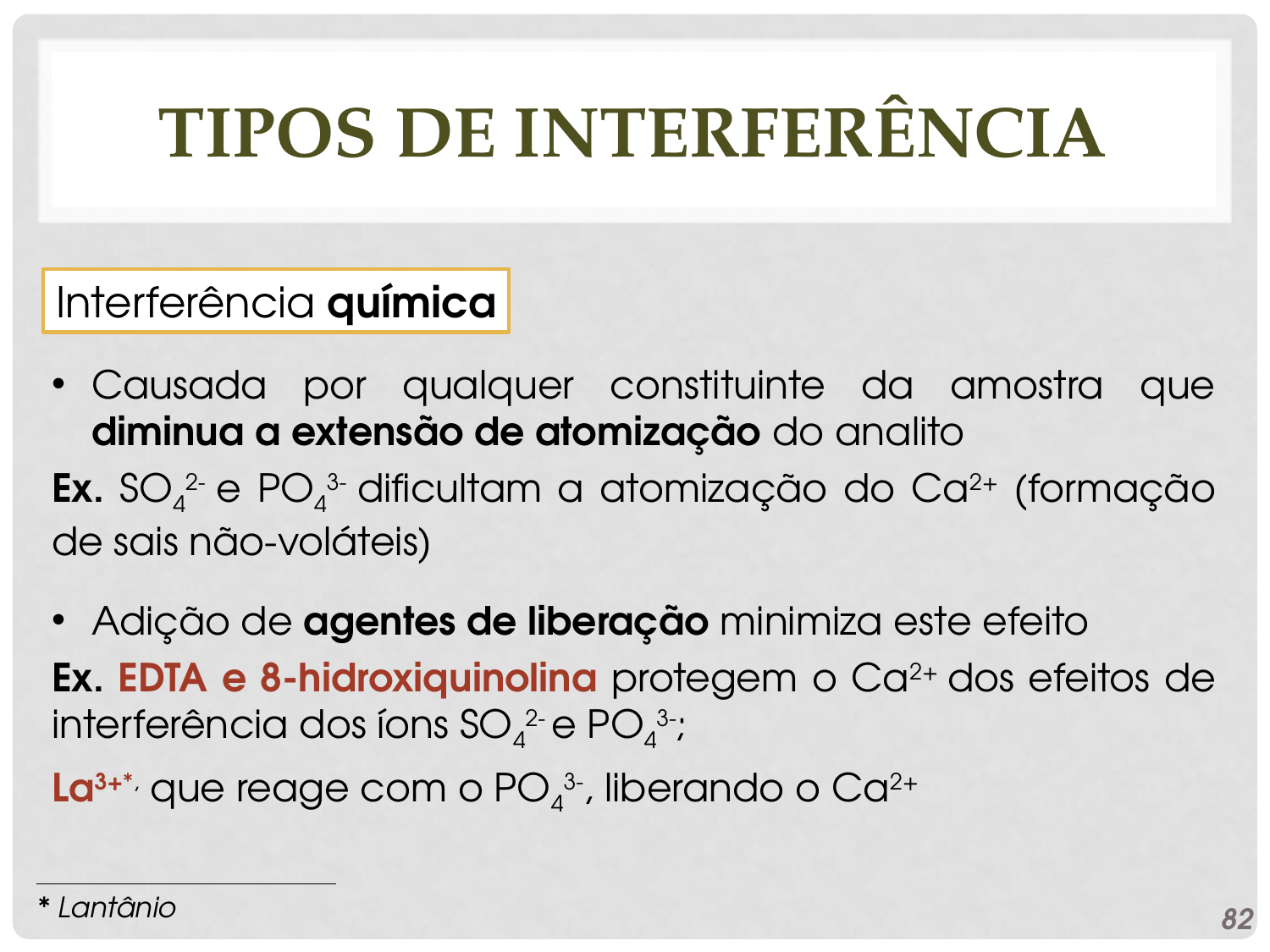

# Tipos de interferência
Interferência química
Causada por qualquer constituinte da amostra que diminua a extensão de atomização do analito
Ex. SO42- e PO43- dificultam a atomização do Ca2+ (formação de sais não-voláteis)
Adição de agentes de liberação minimiza este efeito
Ex. EDTA e 8-hidroxiquinolina protegem o Ca2+ dos efeitos de interferência dos íons SO42- e PO43-;
La3+*, que reage com o PO43-, liberando o Ca2+
* Lantânio
82